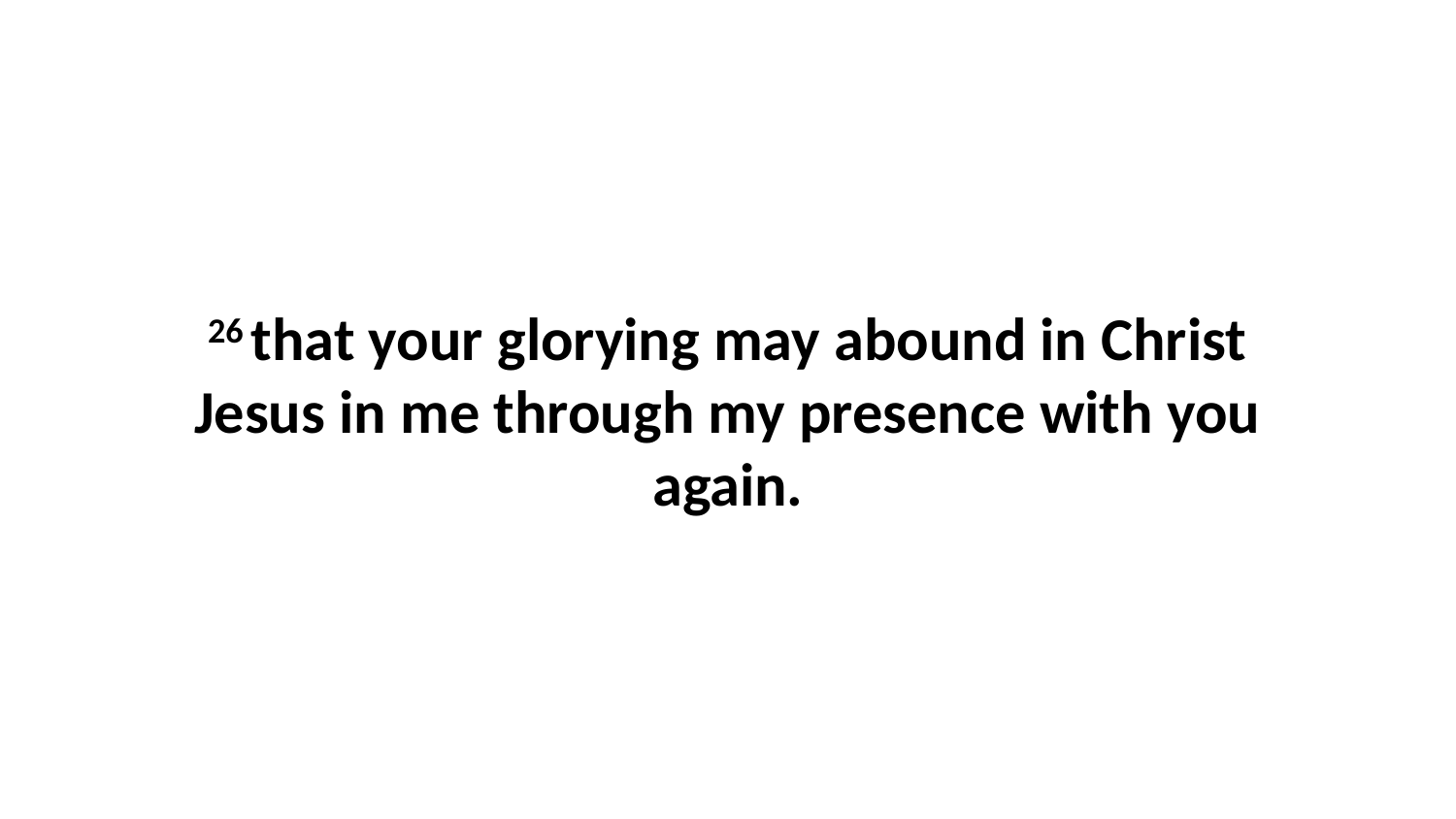

26 that your glorying may abound in Christ Jesus in me through my presence with you again.